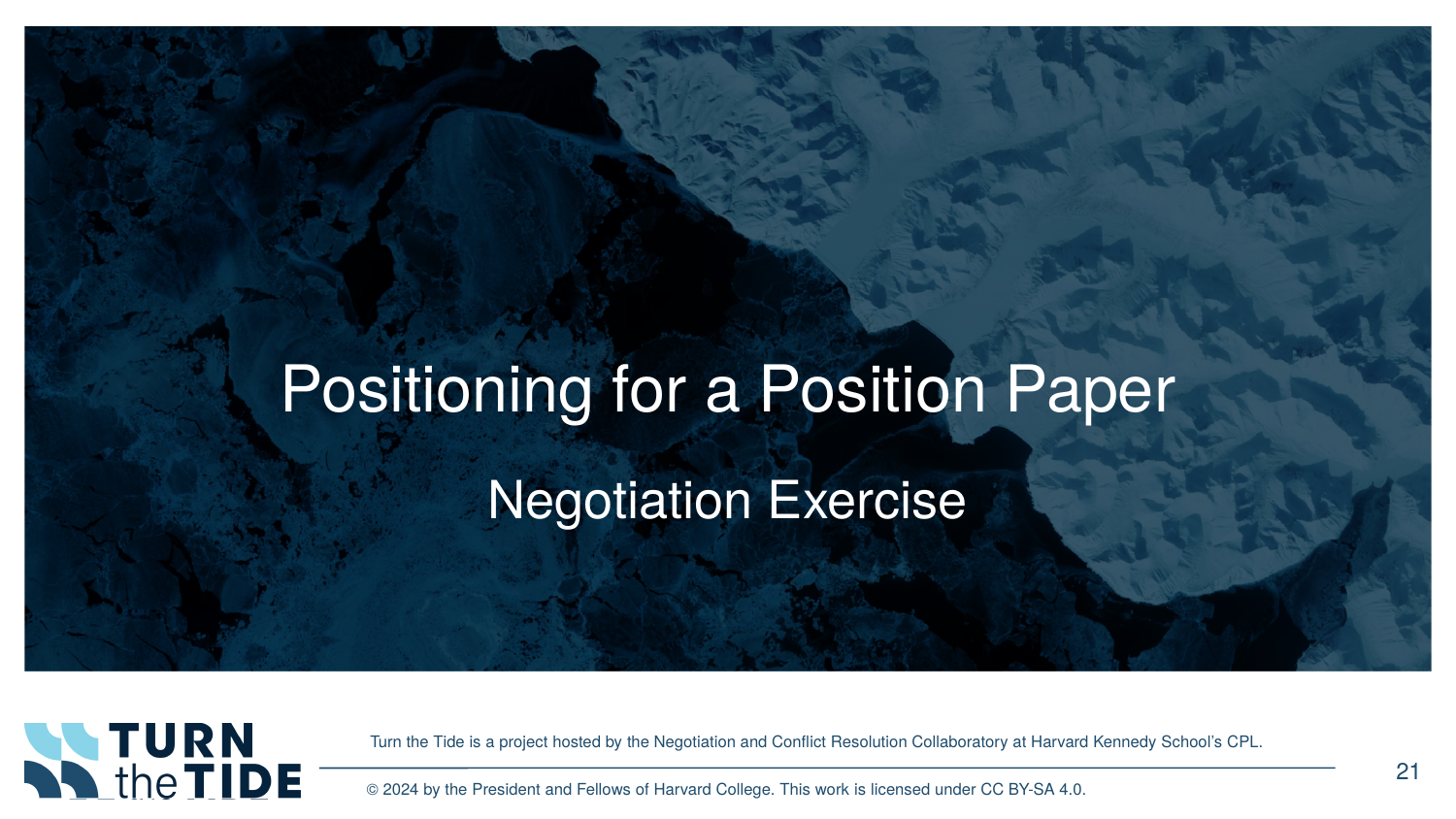

# Positioning for a Position Paper
Negotiation Exercise
21